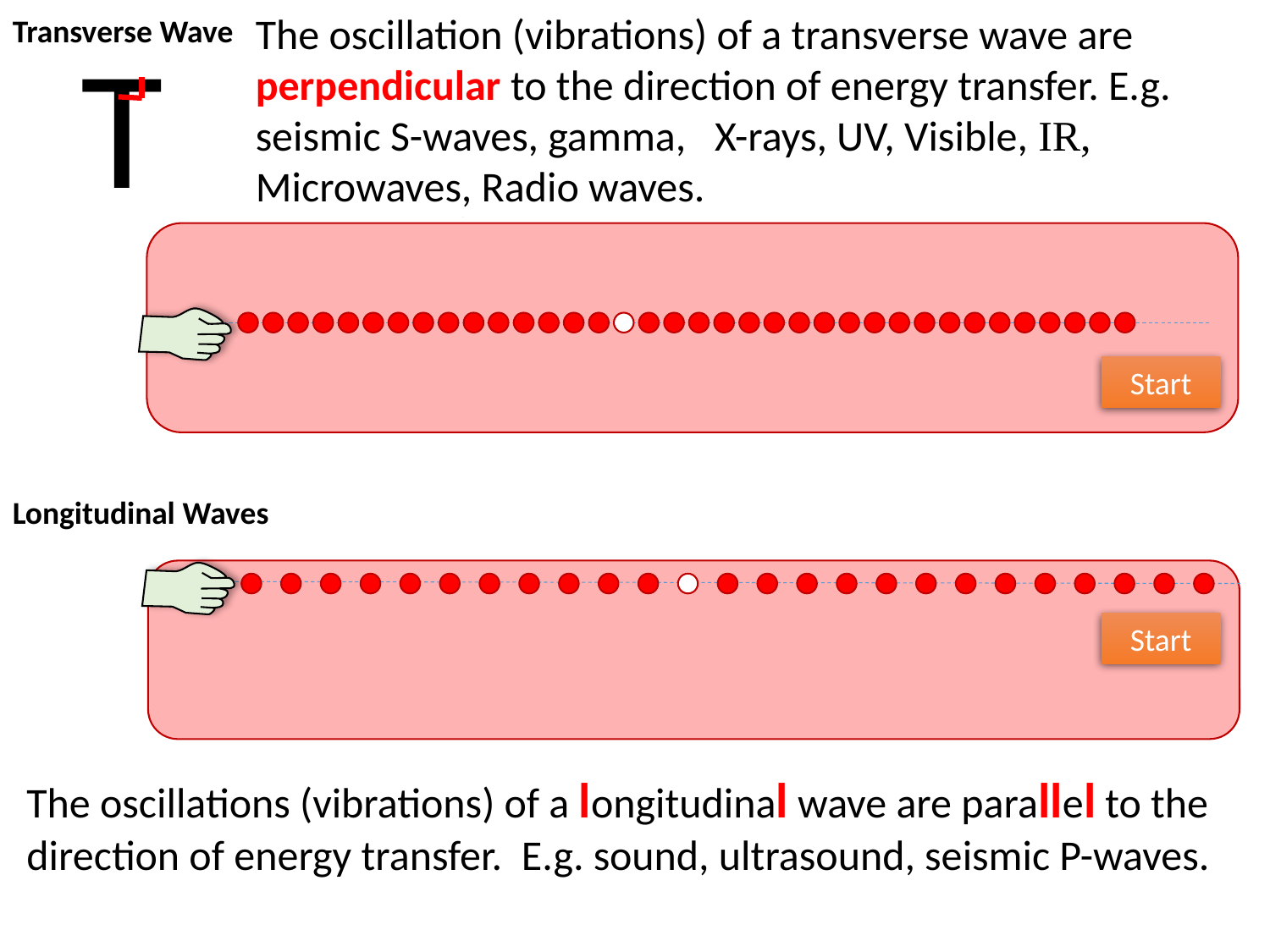

The oscillation (vibrations) of a transverse wave are perpendicular to the direction of energy transfer. E.g. seismic S-waves, gamma,   X-rays, UV, Visible, IR, Microwaves, Radio waves.
Transverse Wave
The oscillation (vibrations) of a transverse wave are perpendicular to the direction of energy transfer. E.g. seismic S-waves, gamma,   X-rays, UV, Visible, IR, Microwaves, Radio waves.
T

Start
Longitudinal Waves

Start
The oscillations (vibrations) of a longitudinal wave are parallel to the direction of energy transfer.  E.g. sound, ultrasound, seismic P-waves.
The oscillations (vibrations) of a longitudinal wave are parallel to the direction of energy transfer.  E.g. sound, ultrasound, seismic P-waves.